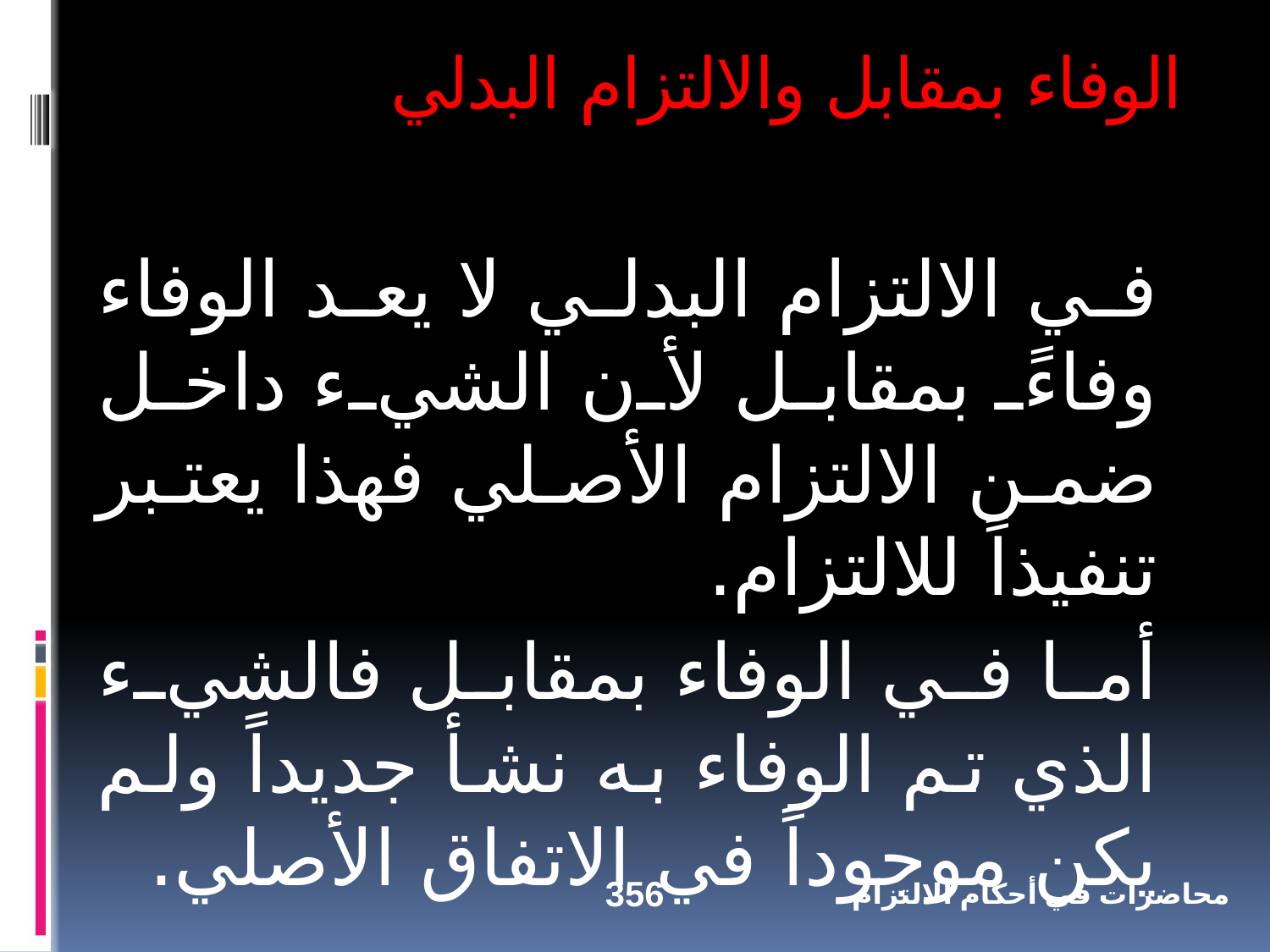

الوفاء بمقابل والالتزام البدلي
في الالتزام البدلي لا يعد الوفاء وفاءً بمقابل لأن الشيء داخل ضمن الالتزام الأصلي فهذا يعتبر تنفيذاً للالتزام.
أما في الوفاء بمقابل فالشيء الذي تم الوفاء به نشأ جديداً ولم يكن موجوداً في الاتفاق الأصلي.

356
محاضرات في أحكام الالتزام